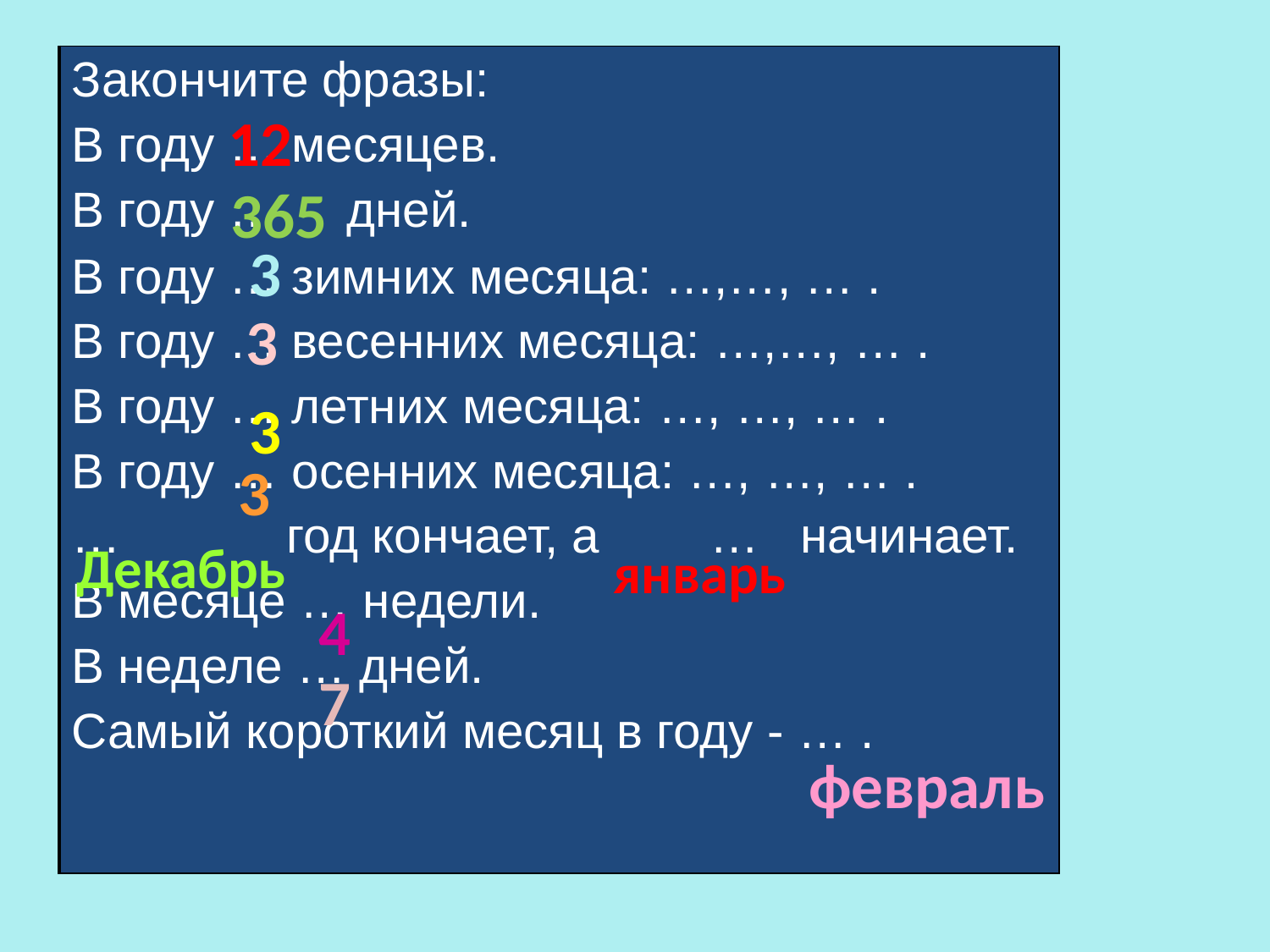

| Закончите фразы: В году … месяцев. В году … дней. В году … зимних месяца: …,…, … . В году … весенних месяца: …,…, … . В году … летних месяца: …, …, … . В году … осенних месяца: …, …, … . … год кончает, а … начинает. В месяце … недели. В неделе … дней. Самый короткий месяц в году - … . |
| --- |
12
365
| 1 | 2 | 3 | 4 | 5 | 6 | 7 | 8 | 9 |
| --- | --- | --- | --- | --- | --- | --- | --- | --- |
| 2 |  |  |  |  |  |  |  |  |
| 3 |  |  |  |  |  |  |  |  |
| 4 |  |  |  |  |  |  |  |  |
| 5 |  |  |  |  |  |  |  |  |
| 6 |  |  |  |  |  |  |  |  |
| 7 |  |  |  |  |  |  |  |  |
| 8 |  |  |  |  |  |  |  |  |
| 9 |  |  |  |  |  |  |  |  |
3
3
3
3
Декабрь

январь
4
7
февраль